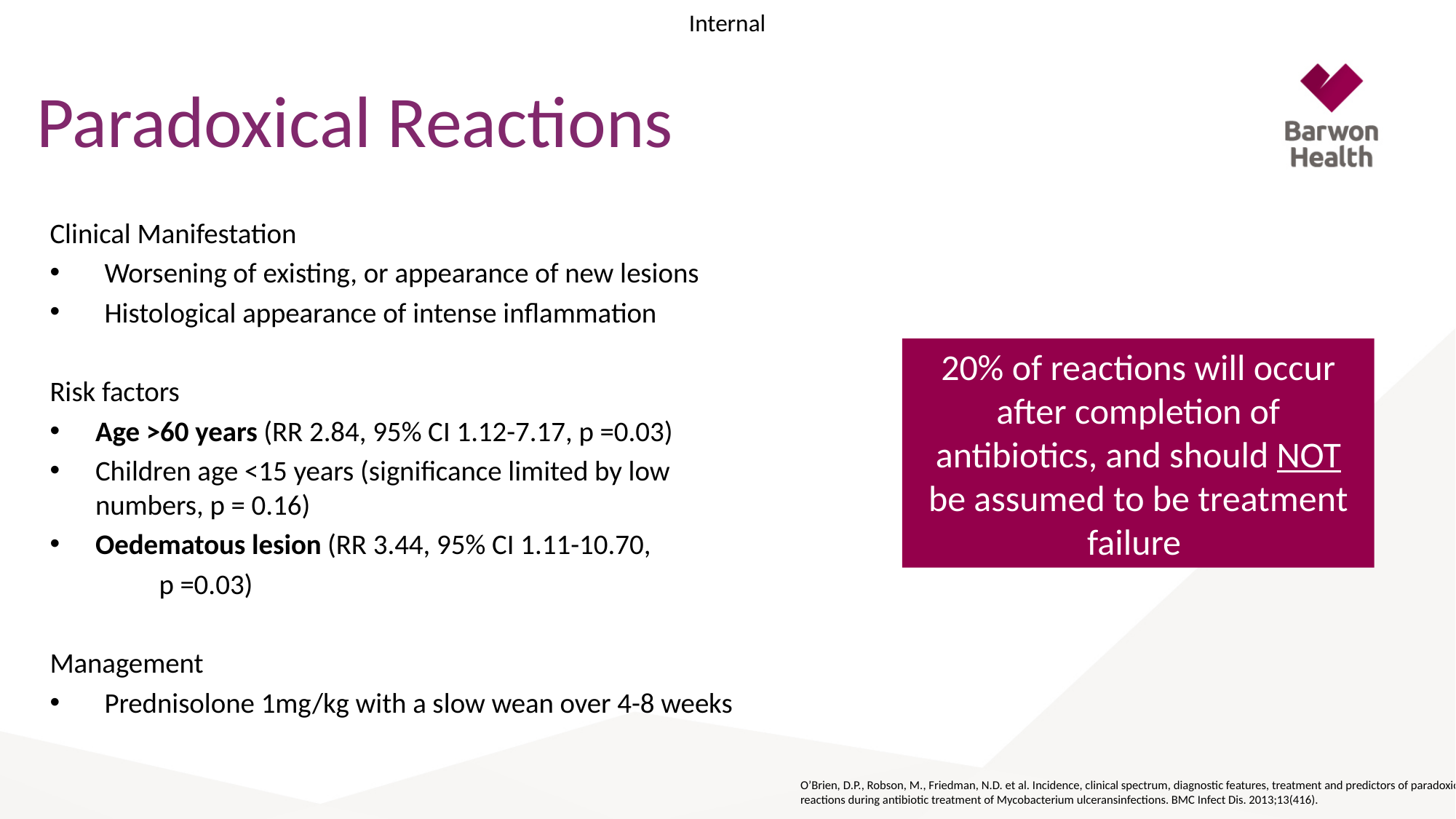

# Paradoxical Reactions
Clinical Manifestation
Worsening of existing, or appearance of new lesions
Histological appearance of intense inflammation

Risk factors
Age >60 years (RR 2.84, 95% CI 1.12-7.17, p =0.03)
Children age <15 years (significance limited by low numbers, p = 0.16)
Oedematous lesion (RR 3.44, 95% CI 1.11-10.70,
	p =0.03)

Management
Prednisolone 1mg/kg with a slow wean over 4-8 weeks

20% of reactions will occur after completion of antibiotics, and should NOT be assumed to be treatment failure
O’Brien, D.P., Robson, M., Friedman, N.D. et al. Incidence, clinical spectrum, diagnostic features, treatment and predictors of paradoxical reactions during antibiotic treatment of Mycobacterium ulceransinfections. BMC Infect Dis. 2013;13(416).